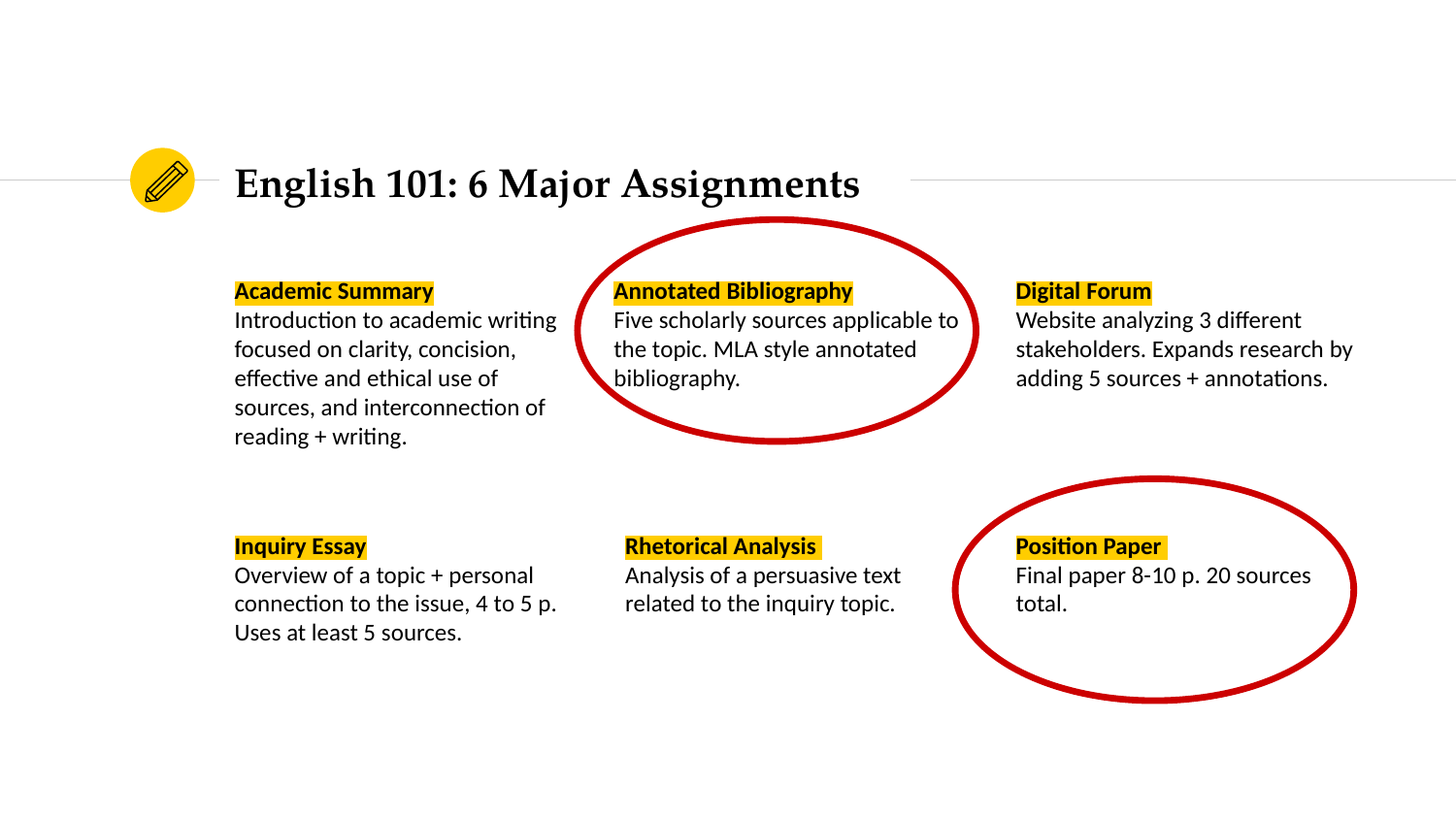

# English 101: 6 Major Assignments

Academic Summary
Introduction to academic writing focused on clarity, concision, effective and ethical use of sources, and interconnection of reading + writing.
Annotated Bibliography
Five scholarly sources applicable to the topic. MLA style annotated bibliography.
Digital Forum
Website analyzing 3 different stakeholders. Expands research by adding 5 sources + annotations.

Inquiry Essay
Overview of a topic + personal connection to the issue, 4 to 5 p. Uses at least 5 sources.
Rhetorical Analysis
Analysis of a persuasive text related to the inquiry topic.
Position Paper
Final paper 8-10 p. 20 sources total.